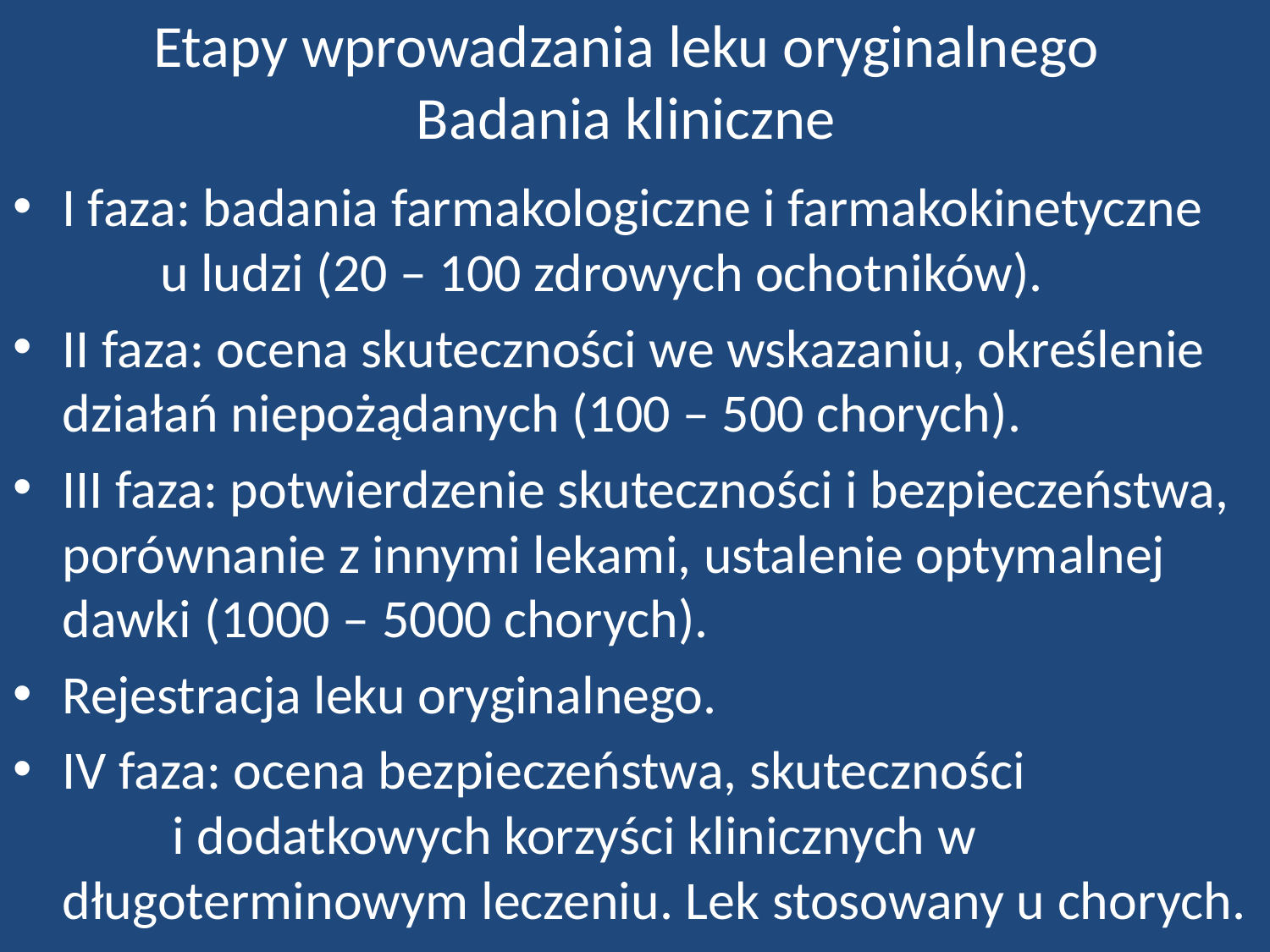

# Etapy wprowadzania leku oryginalnego Badania kliniczne
I faza: badania farmakologiczne i farmakokinetyczne             u ludzi (20 – 100 zdrowych ochotników).
II faza: ocena skuteczności we wskazaniu, określenie działań niepożądanych (100 – 500 chorych).
III faza: potwierdzenie skuteczności i bezpieczeństwa, porównanie z innymi lekami, ustalenie optymalnej dawki (1000 – 5000 chorych).
Rejestracja leku oryginalnego.
IV faza: ocena bezpieczeństwa, skuteczności                            i dodatkowych korzyści klinicznych w długoterminowym leczeniu. Lek stosowany u chorych.